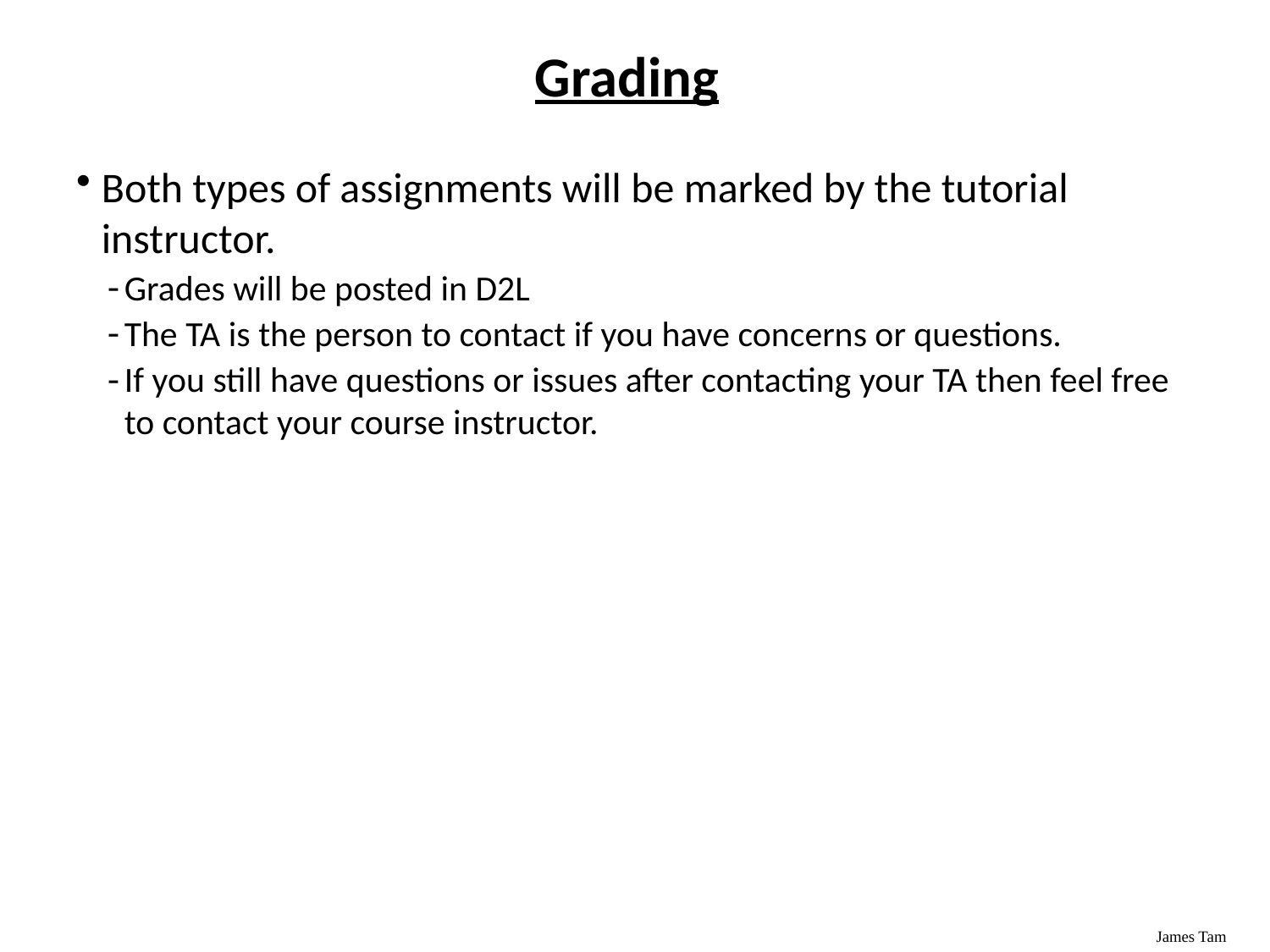

# Grading
Both types of assignments will be marked by the tutorial instructor.
Grades will be posted in D2L
The TA is the person to contact if you have concerns or questions.
If you still have questions or issues after contacting your TA then feel free to contact your course instructor.